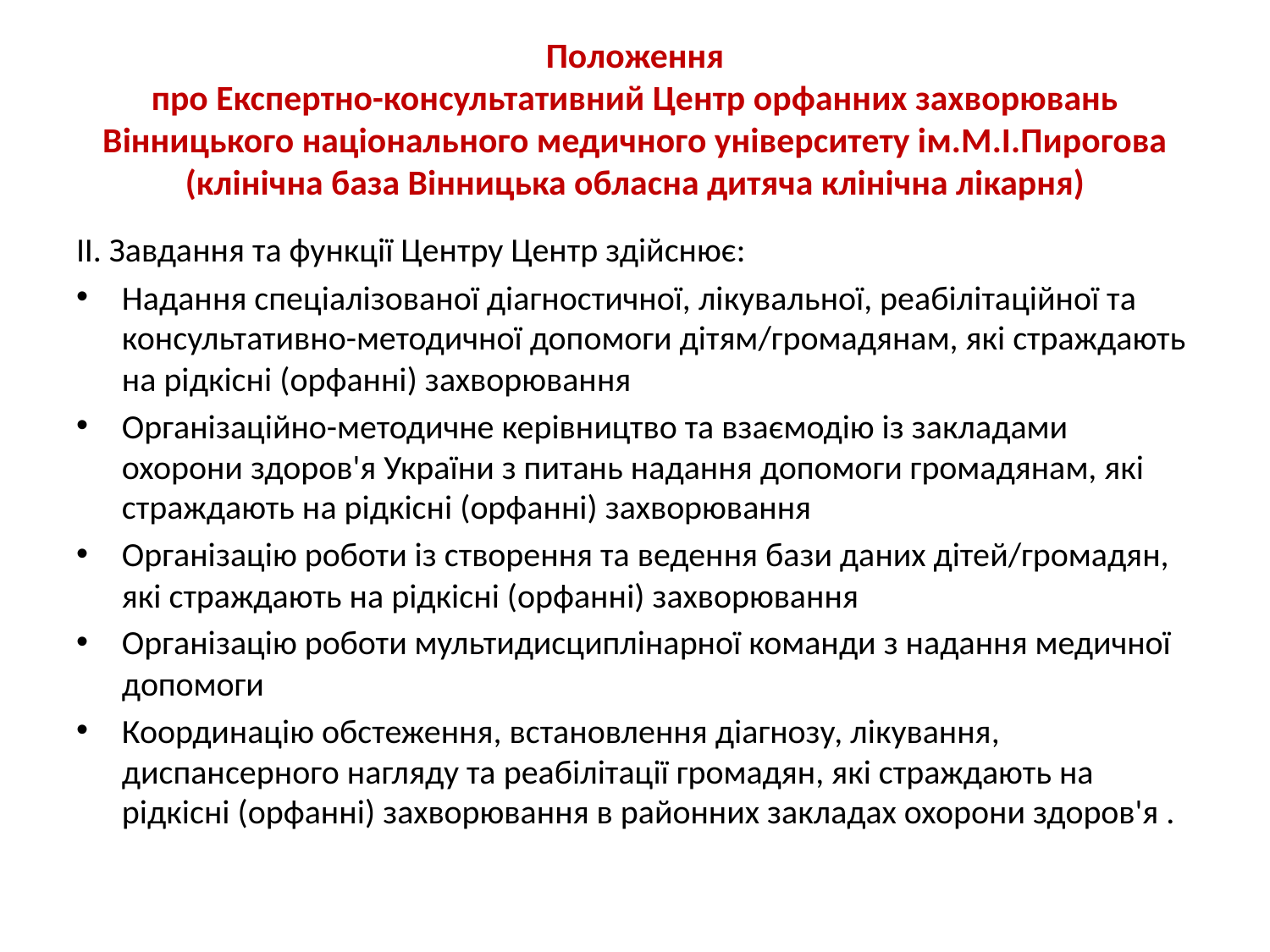

# Положення про Експертно-консультативний Центр орфанних захворювань Вінницького національного медичного університету ім.М.І.Пирогова (клінічна база Вінницька обласна дитяча клінічна лікарня)
II. Завдання та функції Центру Центр здійснює:
Надання спеціалізованої діагностичної, лікувальної, реабілітаційної та консультативно-методичної допомоги дітям/громадянам, які страждають на рідкісні (орфанні) захворювання
Організаційно-методичне керівництво та взаємодію із закладами охорони здоров'я України з питань надання допомоги громадянам, які страждають на рідкісні (орфанні) захворювання
Організацію роботи із створення та ведення бази даних дітей/громадян, які страждають на рідкісні (орфанні) захворювання
Організацію роботи мультидисциплінарної команди з надання медичної допомоги
Координацію обстеження, встановлення діагнозу, лікування, диспансерного нагляду та реабілітації громадян, які страждають на рідкісні (орфанні) захворювання в районних закладах охорони здоров'я .